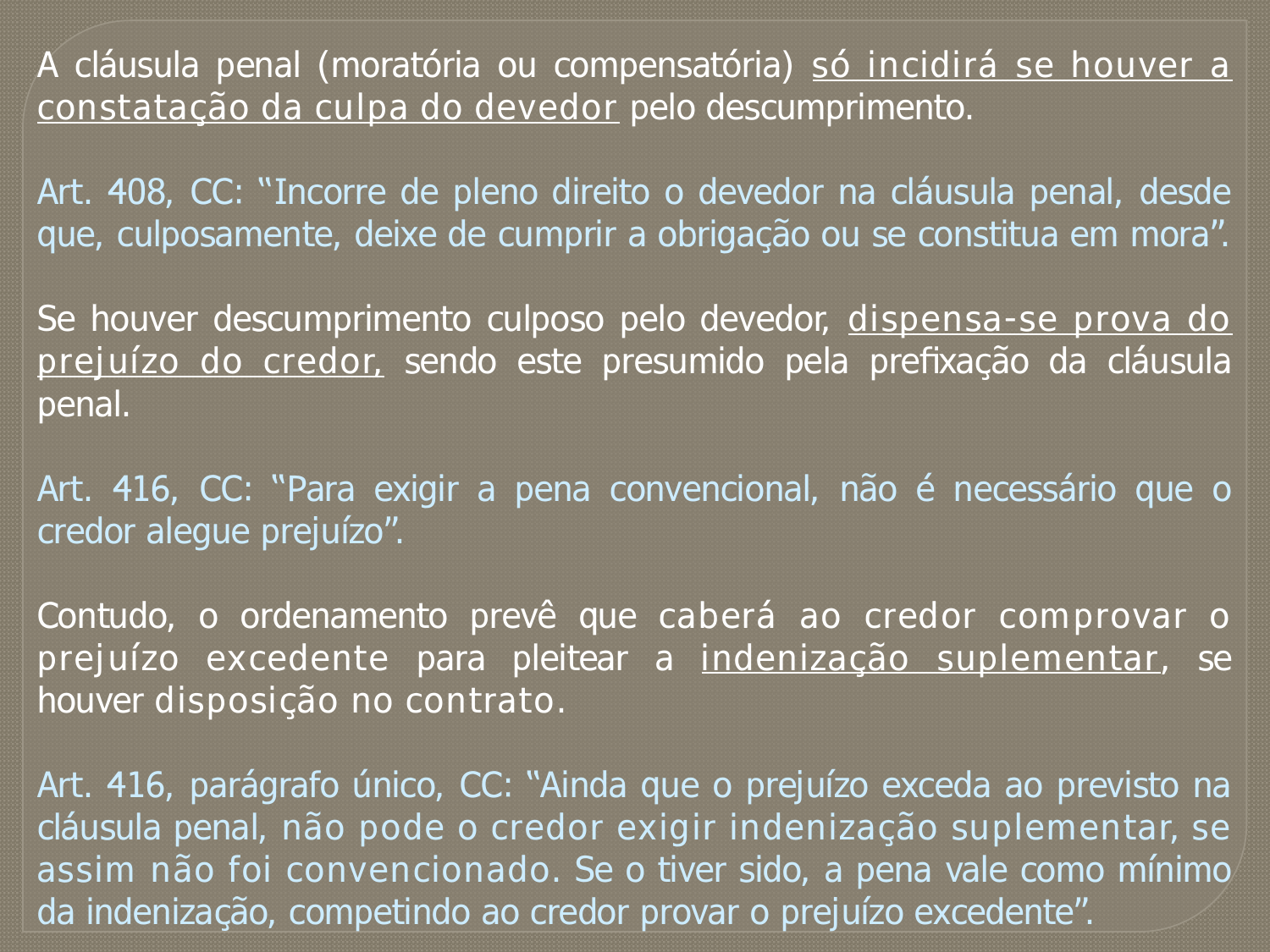

A cláusula penal (moratória ou compensatória) só incidirá se houver a constatação da culpa do devedor pelo descumprimento.

Art. 408, CC: “Incorre de pleno direito o devedor na cláusula penal, desde que, culposamente, deixe de cumprir a obrigação ou se constitua em mora”.

Se houver descumprimento culposo pelo devedor, dispensa-se prova do prejuízo do credor, sendo este presumido pela prefixação da cláusula penal.

Art. 416, CC: “Para exigir a pena convencional, não é necessário que o credor alegue prejuízo”.

Contudo, o ordenamento prevê que caberá ao credor comprovar o prejuízo excedente para pleitear a indenização suplementar, se houver disposição no contrato.

Art. 416, parágrafo único, CC: “Ainda que o prejuízo exceda ao previsto na cláusula penal, não pode o credor exigir indenização suplementar, se assim não foi convencionado. Se o tiver sido, a pena vale como mínimo da indenização, competindo ao credor provar o prejuízo excedente”.